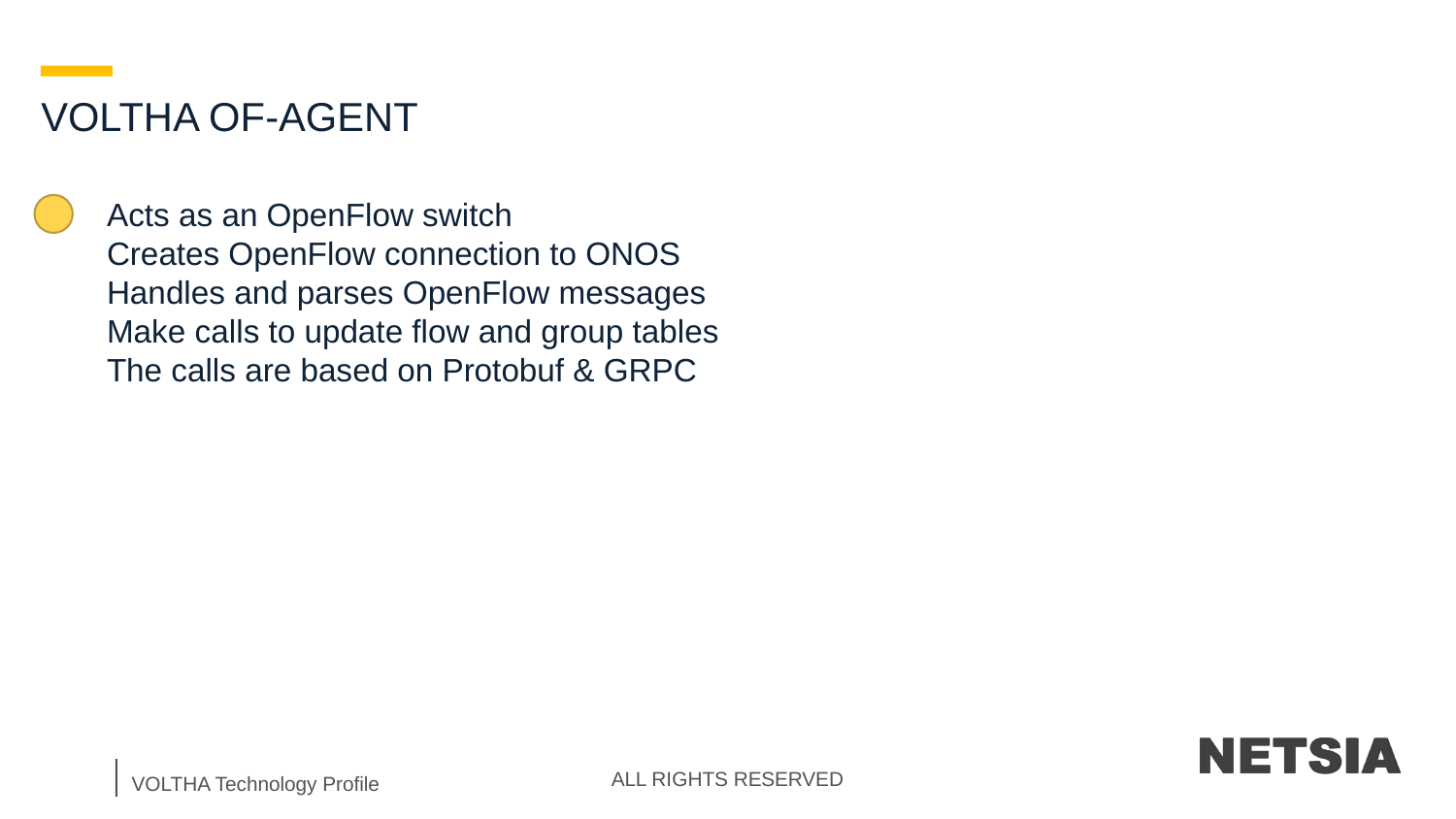

VOLTHA OF-AGENT
Acts as an OpenFlow switch
Creates OpenFlow connection to ONOS
Handles and parses OpenFlow messages
Make calls to update flow and group tables
The calls are based on Protobuf & GRPC